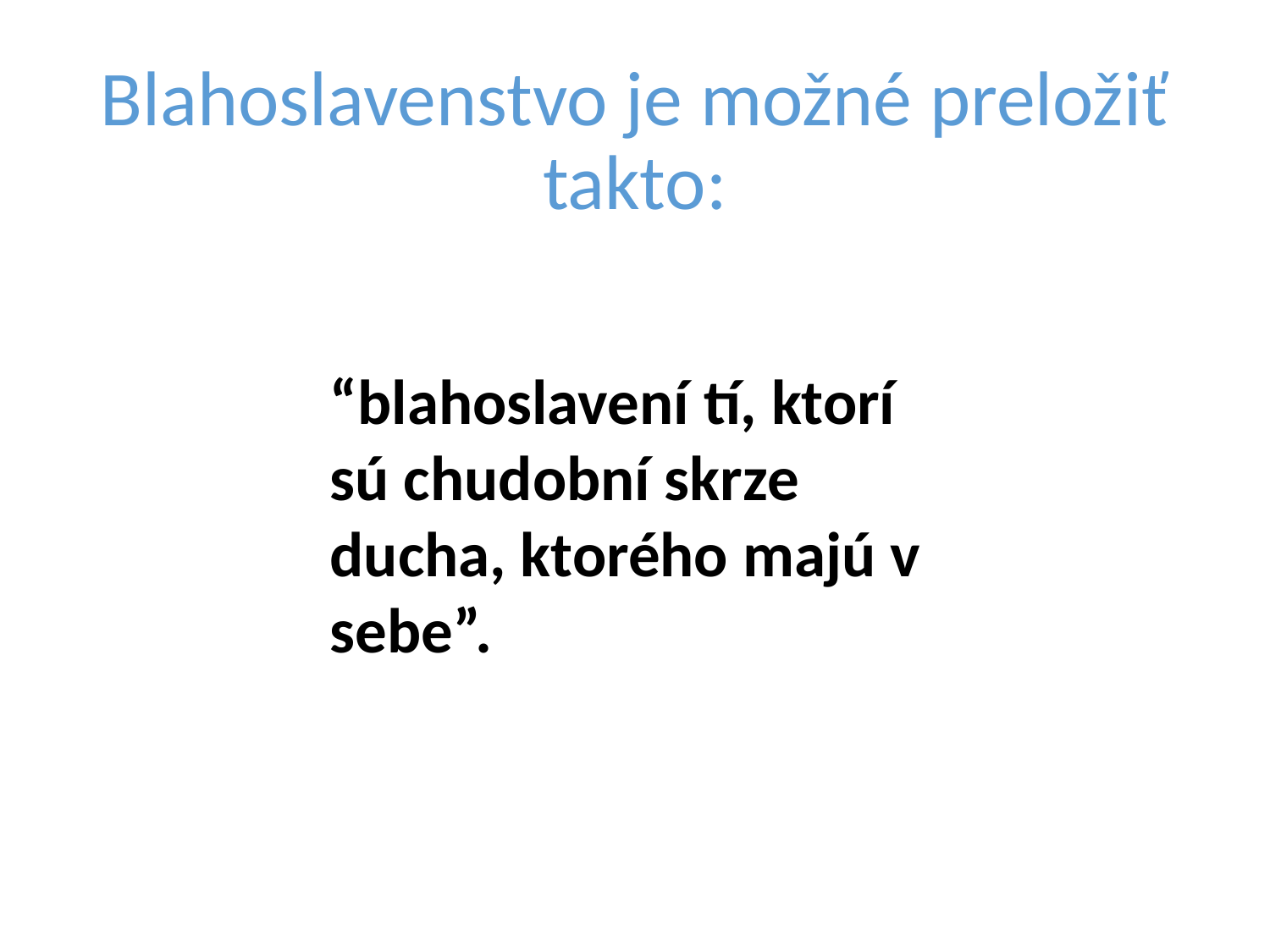

# Blahoslavenstvo je možné preložiť takto:
“blahoslavení tí, ktorí sú chudobní skrze ducha, ktorého majú v sebe”.